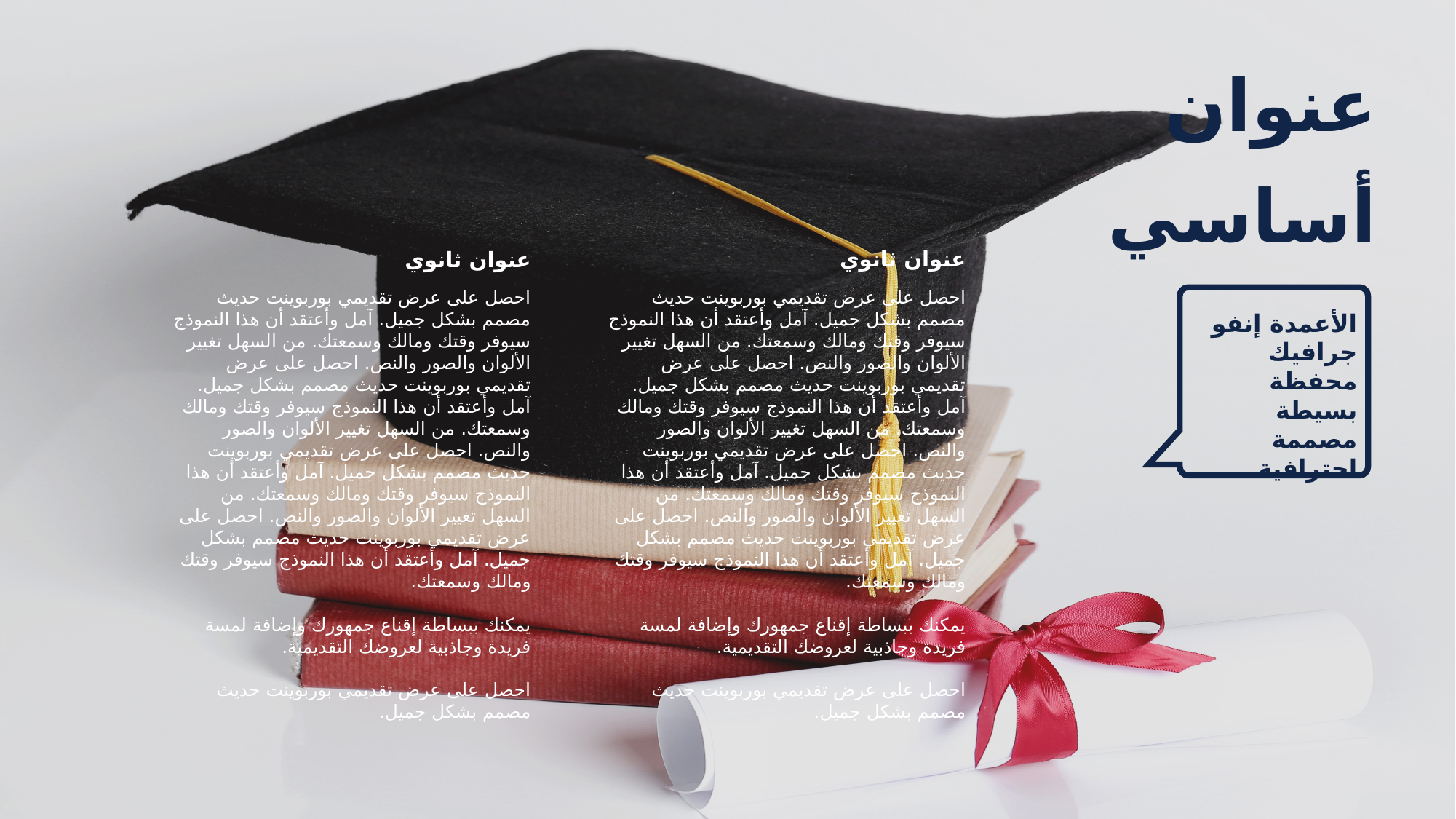

عنوان
أساسي
عنوان ثانوي
احصل على عرض تقديمي بوربوينت حديث مصمم بشكل جميل. آمل وأعتقد أن هذا النموذج سيوفر وقتك ومالك وسمعتك. من السهل تغيير الألوان والصور والنص. احصل على عرض تقديمي بوربوينت حديث مصمم بشكل جميل. آمل وأعتقد أن هذا النموذج سيوفر وقتك ومالك وسمعتك. من السهل تغيير الألوان والصور والنص. احصل على عرض تقديمي بوربوينت حديث مصمم بشكل جميل. آمل وأعتقد أن هذا النموذج سيوفر وقتك ومالك وسمعتك. من السهل تغيير الألوان والصور والنص. احصل على عرض تقديمي بوربوينت حديث مصمم بشكل جميل. آمل وأعتقد أن هذا النموذج سيوفر وقتك ومالك وسمعتك.

يمكنك ببساطة إقناع جمهورك وإضافة لمسة فريدة وجاذبية لعروضك التقديمية.

احصل على عرض تقديمي بوربوينت حديث مصمم بشكل جميل.
عنوان ثانوي
احصل على عرض تقديمي بوربوينت حديث مصمم بشكل جميل. آمل وأعتقد أن هذا النموذج سيوفر وقتك ومالك وسمعتك. من السهل تغيير الألوان والصور والنص. احصل على عرض تقديمي بوربوينت حديث مصمم بشكل جميل. آمل وأعتقد أن هذا النموذج سيوفر وقتك ومالك وسمعتك. من السهل تغيير الألوان والصور والنص. احصل على عرض تقديمي بوربوينت حديث مصمم بشكل جميل. آمل وأعتقد أن هذا النموذج سيوفر وقتك ومالك وسمعتك. من السهل تغيير الألوان والصور والنص. احصل على عرض تقديمي بوربوينت حديث مصمم بشكل جميل. آمل وأعتقد أن هذا النموذج سيوفر وقتك ومالك وسمعتك.

يمكنك ببساطة إقناع جمهورك وإضافة لمسة فريدة وجاذبية لعروضك التقديمية.

احصل على عرض تقديمي بوربوينت حديث مصمم بشكل جميل.

الأعمدة إنفو جرافيك محفظة بسيطة مصممة
احترافية